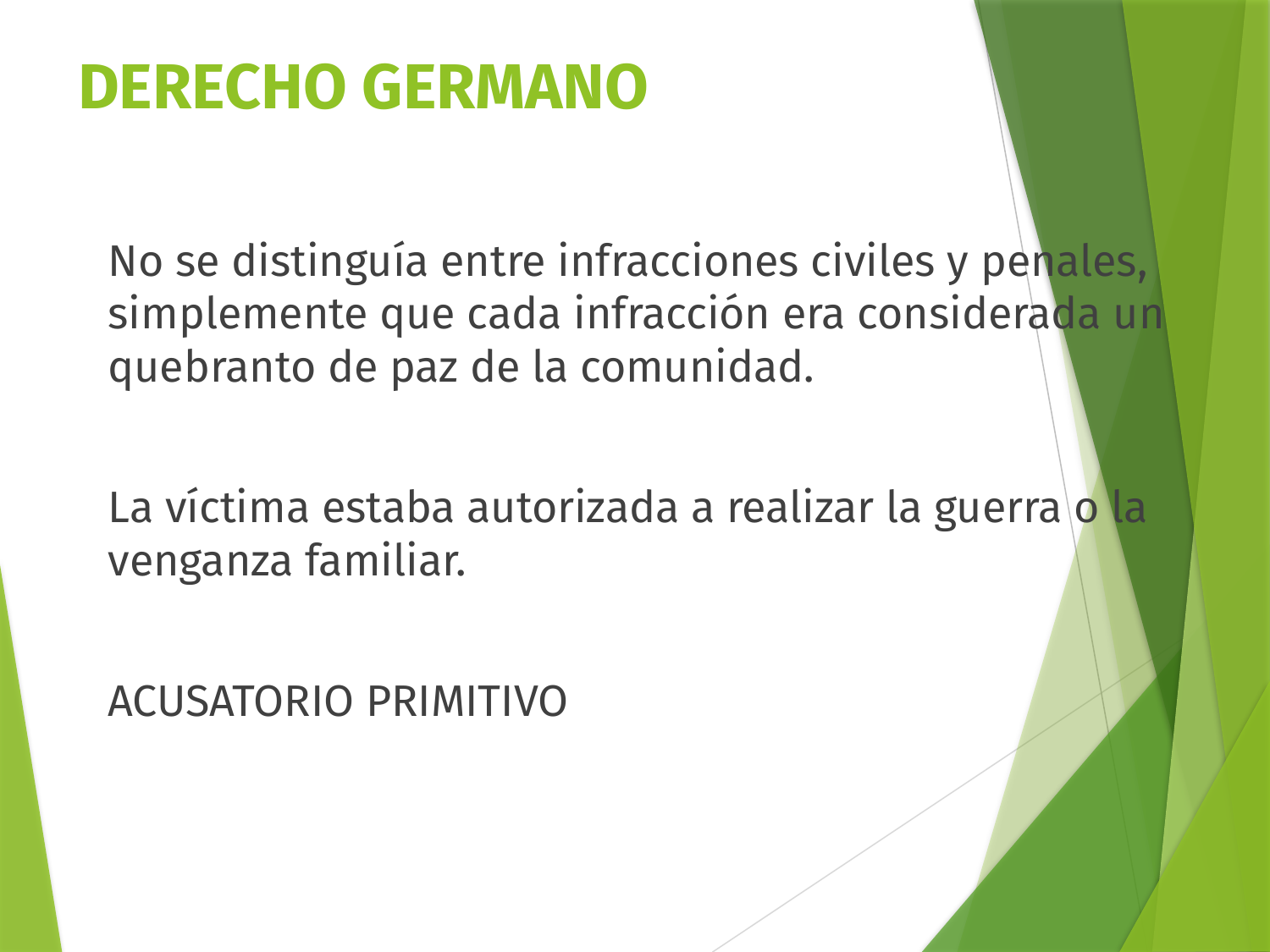

# DERECHO GERMANO
No se distinguía entre infracciones civiles y penales, simplemente que cada infracción era considerada un quebranto de paz de la comunidad.

La víctima estaba autorizada a realizar la guerra o la venganza familiar.

ACUSATORIO PRIMITIVO